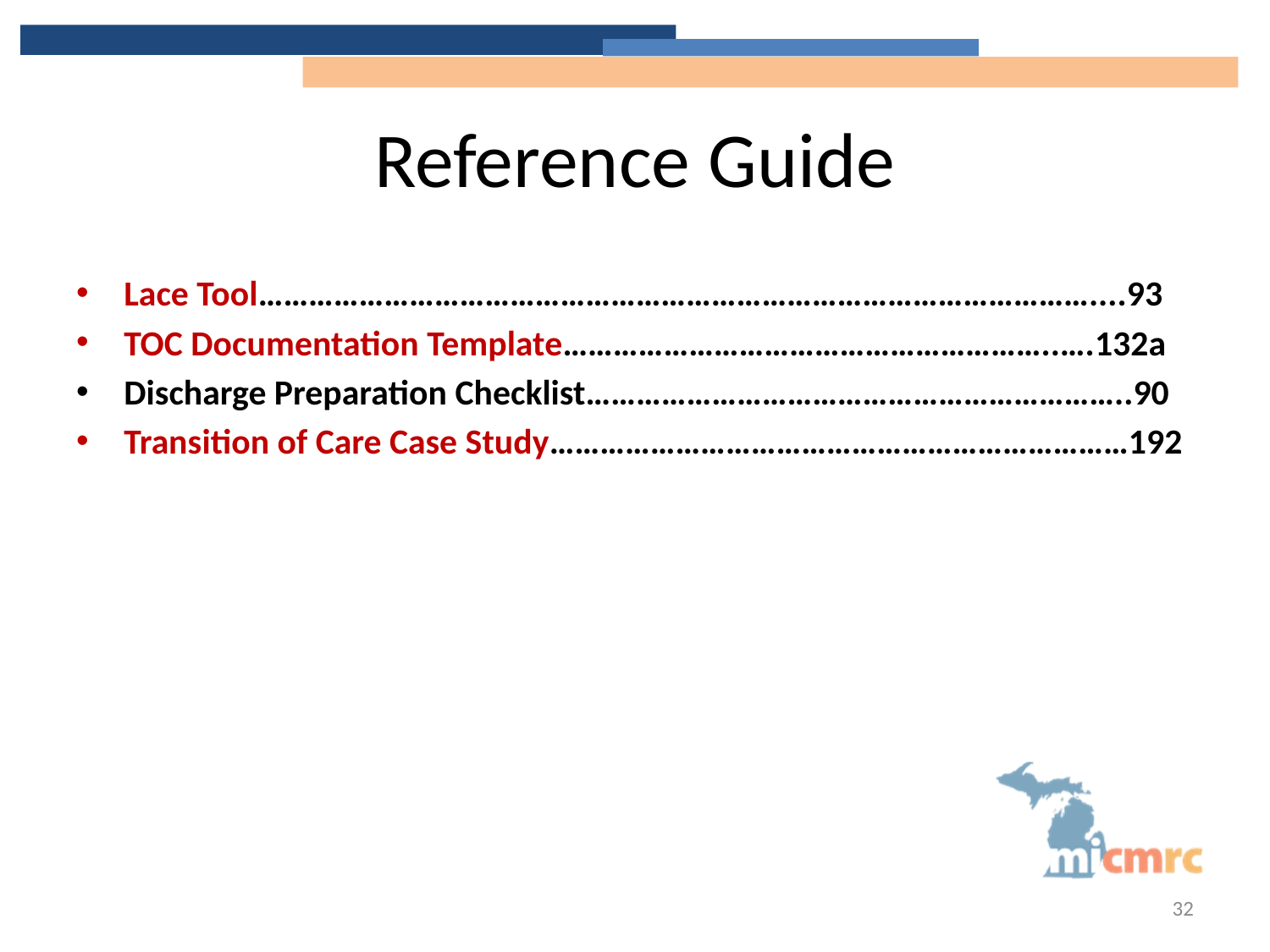

# Reference Guide
Lace Tool………………………………………………………………………………………....93
TOC Documentation Template…………………………………………………..….132a
Discharge Preparation Checklist………………………………………………………..90
Transition of Care Case Study……………………………………………………………192

32